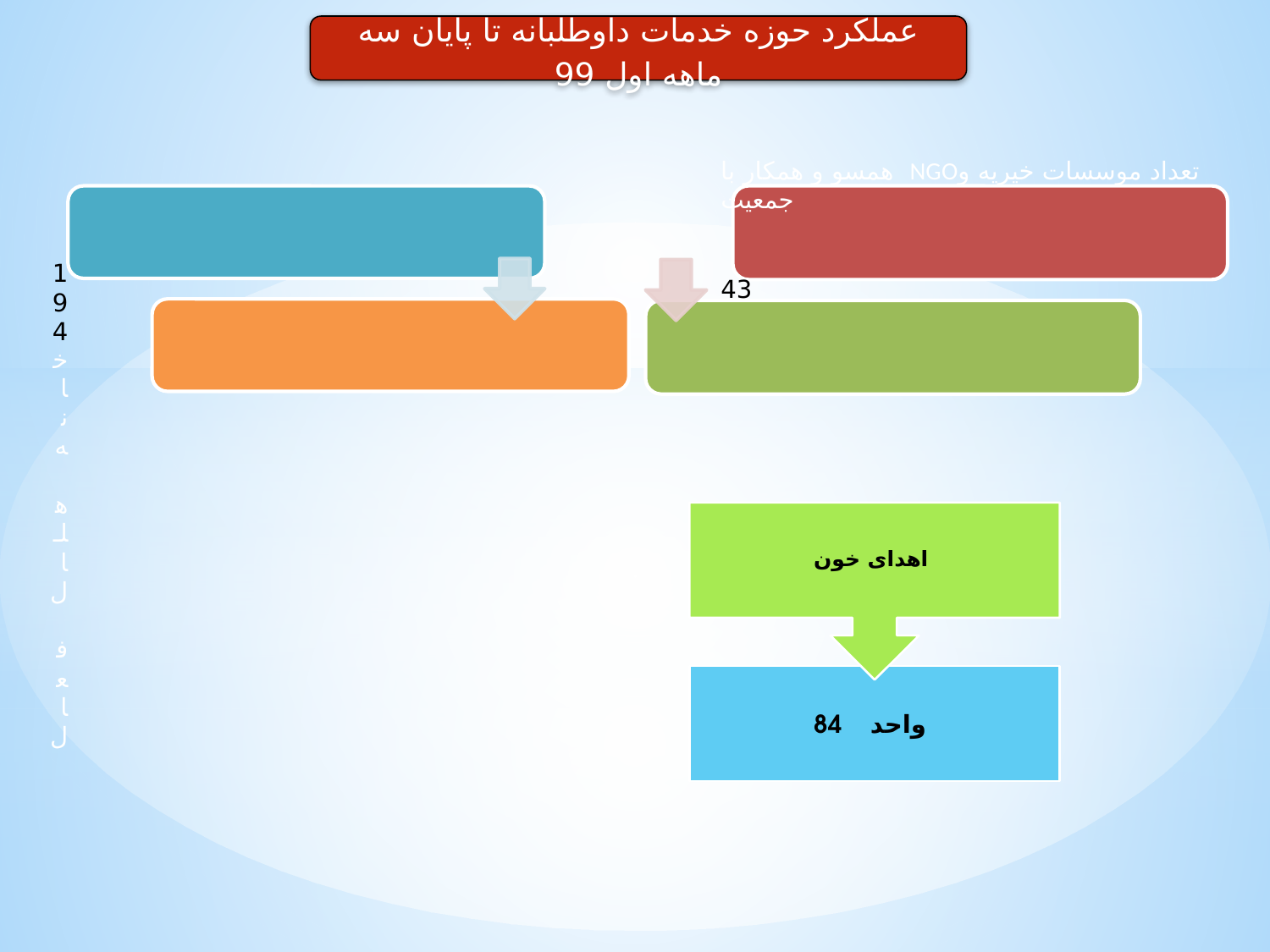

عملکرد حوزه خدمات داوطلبانه تا پایان سه ماهه اول 99
                         خانه هلال فعال
 194
تعداد موسسات خیریه وNGO  همسو و همکار با جمعیت
          43

84    واحد
اهدای خون